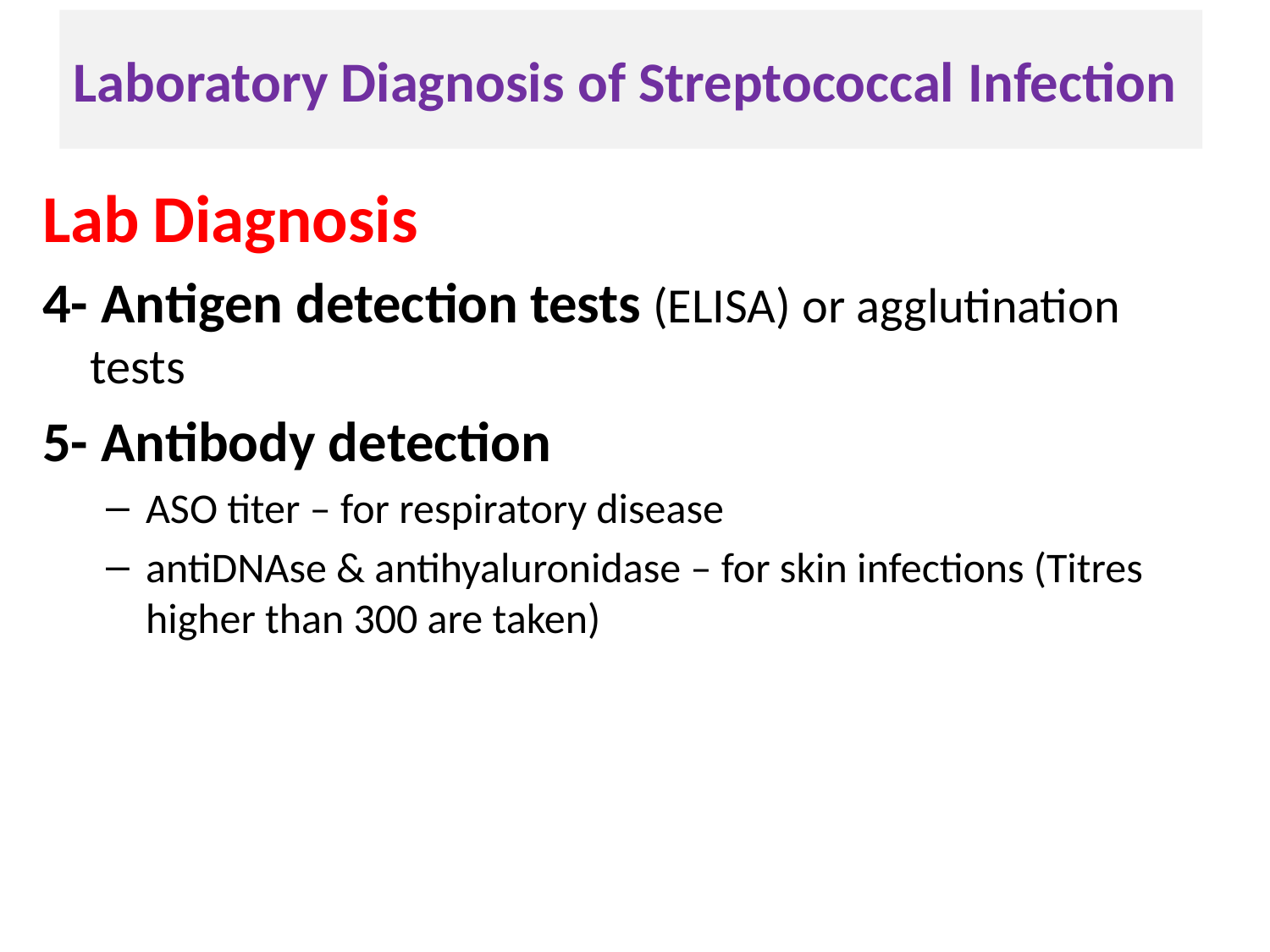

Laboratory Diagnosis of Streptococcal Infection
Lab Diagnosis
4- Antigen detection tests (ELISA) or agglutination tests
5- Antibody detection
ASO titer – for respiratory disease
antiDNAse & antihyaluronidase – for skin infections (Titres higher than 300 are taken)